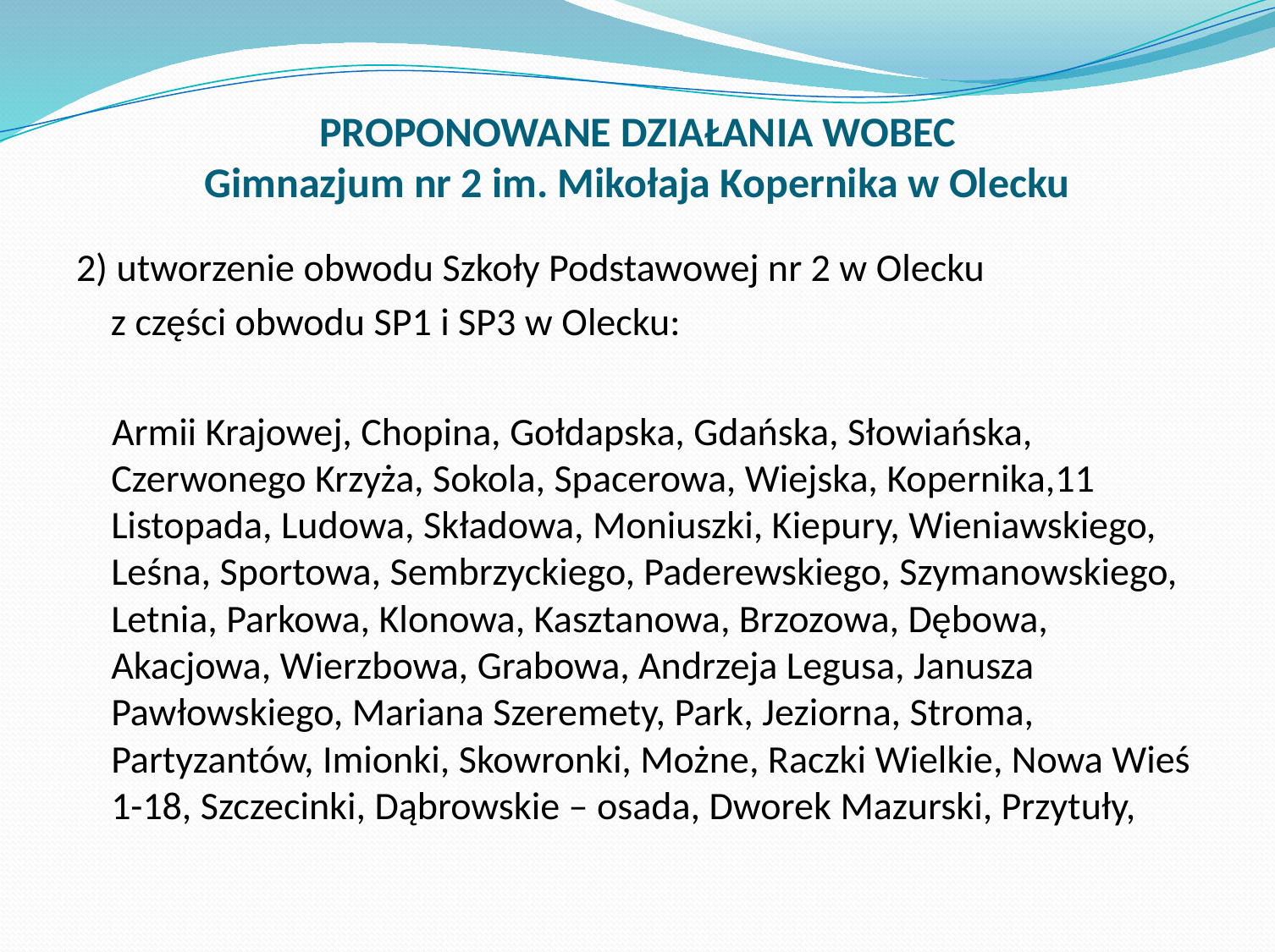

# PROPONOWANE DZIAŁANIA WOBEC Gimnazjum nr 2 im. Mikołaja Kopernika w Olecku
2) utworzenie obwodu Szkoły Podstawowej nr 2 w Olecku
z części obwodu SP1 i SP3 w Olecku:

    Armii Krajowej, Chopina, Gołdapska, Gdańska, Słowiańska, Czerwonego Krzyża, Sokola, Spacerowa, Wiejska, Kopernika,11 Listopada, Ludowa, Składowa, Moniuszki, Kiepury, Wieniawskiego, Leśna, Sportowa, Sembrzyckiego, Paderewskiego, Szymanowskiego, Letnia, Parkowa, Klonowa, Kasztanowa, Brzozowa, Dębowa, Akacjowa, Wierzbowa, Grabowa, Andrzeja Legusa, Janusza Pawłowskiego, Mariana Szeremety, Park, Jeziorna, Stroma, Partyzantów, Imionki, Skowronki, Możne, Raczki Wielkie, Nowa Wieś 1-18, Szczecinki, Dąbrowskie – osada, Dworek Mazurski, Przytuły,